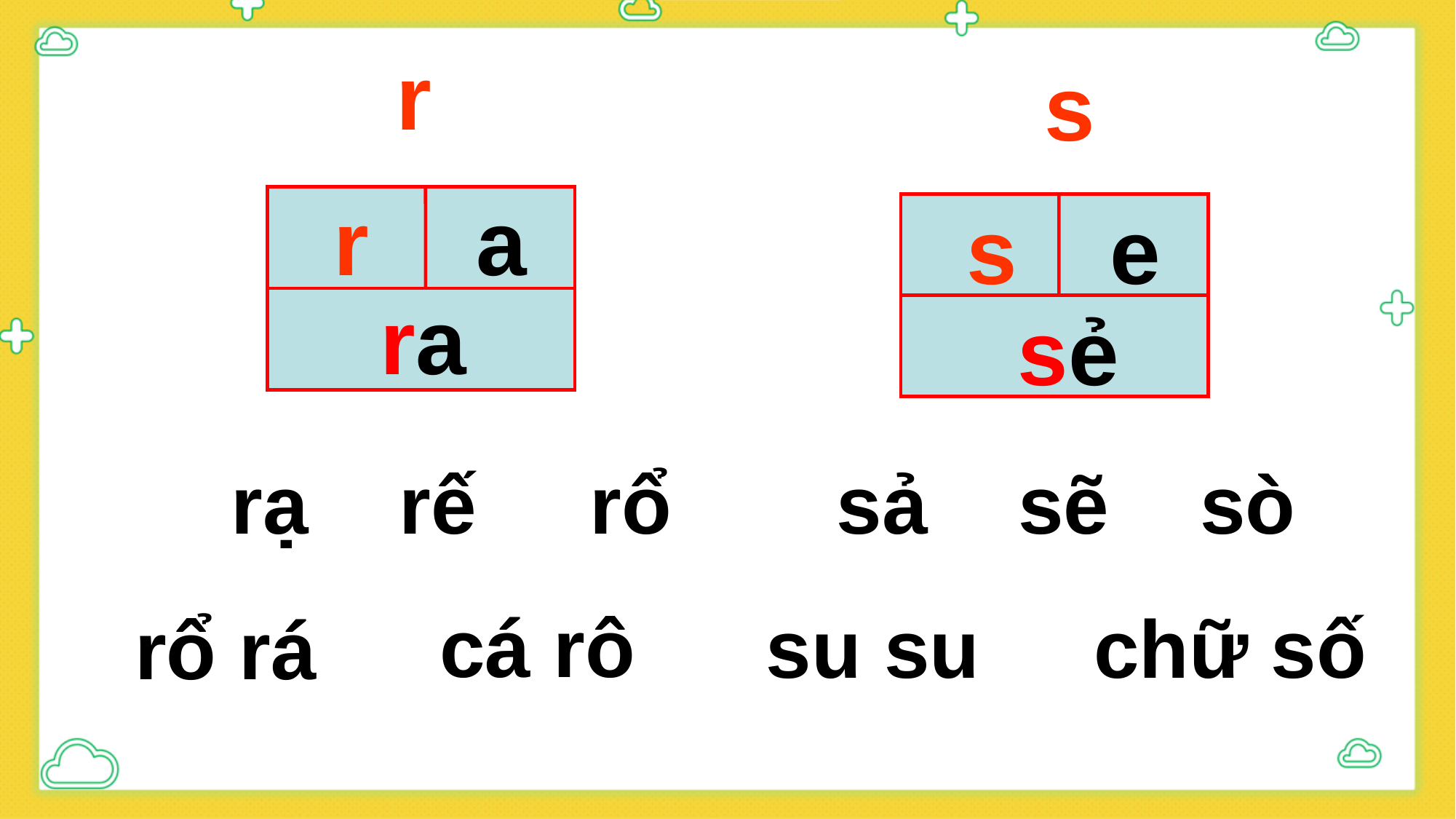

r
s
r
a

s
e

ra
sẻ
rạ    rế     rổ
sả    sẽ    sò
cá rô
su su
chữ số
rổ rá